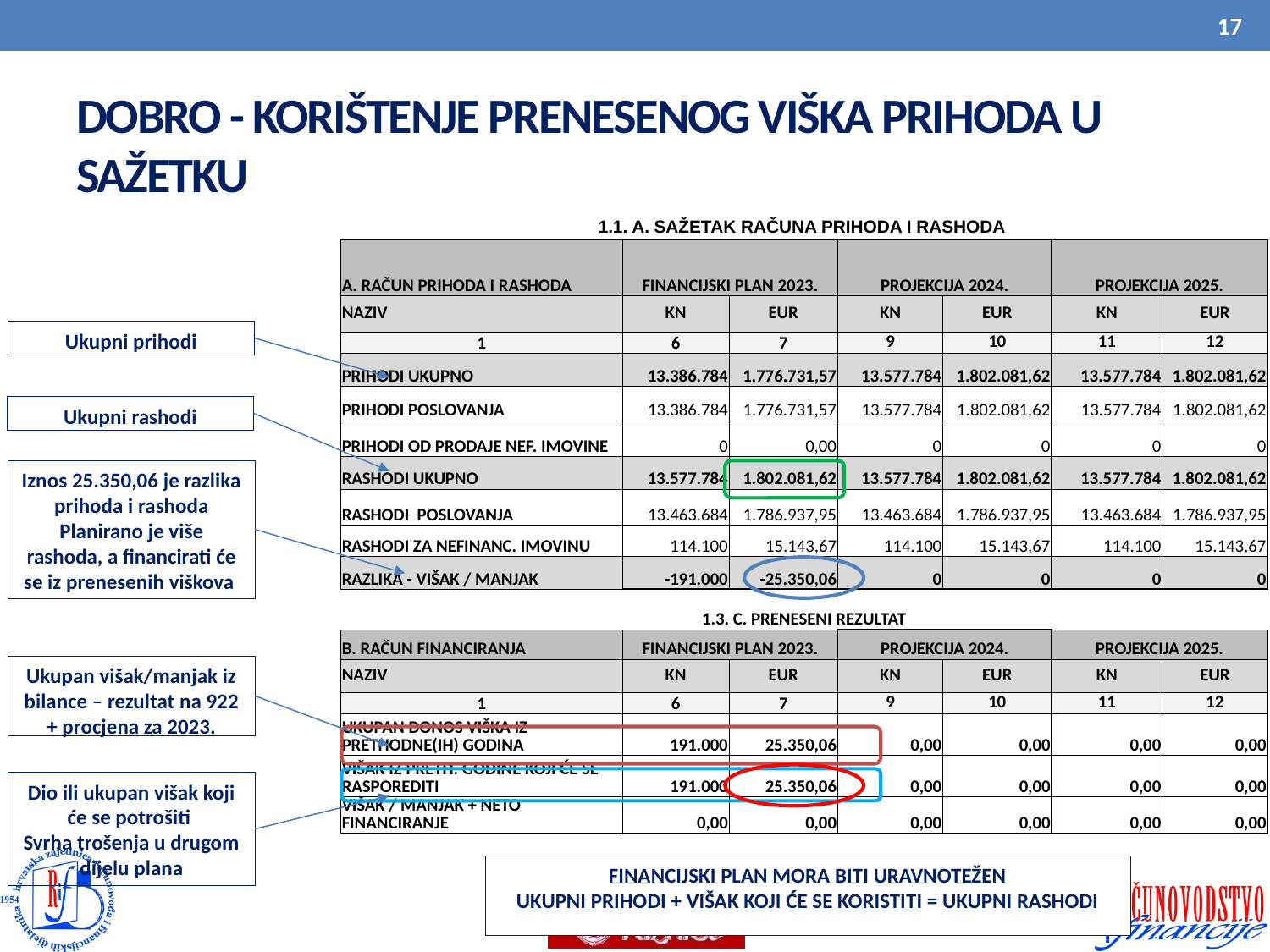

17
# DOBRO - KORIŠTENJE PRENESENOG VIŠKA PRIHODA U SAŽETKU
| 1.1. A. SAŽETAK RAČUNA PRIHODA I RASHODA |  |  |  |  |  |  |
| --- | --- | --- | --- | --- | --- | --- |
| A. RAČUN PRIHODA I RASHODA | FINANCIJSKI PLAN 2023. |  | PROJEKCIJA 2024. |  | PROJEKCIJA 2025. |  |
| NAZIV | KN | EUR | KN | EUR | KN | EUR |
| 1 | 6 | 7 | 9 | 10 | 11 | 12 |
| PRIHODI UKUPNO | 13.386.784 | 1.776.731,57 | 13.577.784 | 1.802.081,62 | 13.577.784 | 1.802.081,62 |
| PRIHODI POSLOVANJA | 13.386.784 | 1.776.731,57 | 13.577.784 | 1.802.081,62 | 13.577.784 | 1.802.081,62 |
| PRIHODI OD PRODAJE NEF. IMOVINE | 0 | 0,00 | 0 | 0 | 0 | 0 |
| RASHODI UKUPNO | 13.577.784 | 1.802.081,62 | 13.577.784 | 1.802.081,62 | 13.577.784 | 1.802.081,62 |
| RASHODI POSLOVANJA | 13.463.684 | 1.786.937,95 | 13.463.684 | 1.786.937,95 | 13.463.684 | 1.786.937,95 |
| RASHODI ZA NEFINANC. IMOVINU | 114.100 | 15.143,67 | 114.100 | 15.143,67 | 114.100 | 15.143,67 |
| RAZLIKA - VIŠAK / MANJAK | -191.000 | -25.350,06 | 0 | 0 | 0 | 0 |
| 1.3. C. PRENESENI REZULTAT |  |  |  |  |  |  |
| B. RAČUN FINANCIRANJA | FINANCIJSKI PLAN 2023. |  | PROJEKCIJA 2024. |  | PROJEKCIJA 2025. |  |
| NAZIV | KN | EUR | KN | EUR | KN | EUR |
| 1 | 6 | 7 | 9 | 10 | 11 | 12 |
| UKUPAN DONOS VIŠKA IZ PRETHODNE(IH) GODINA | 191.000 | 25.350,06 | 0,00 | 0,00 | 0,00 | 0,00 |
| VIŠAK IZ PRETH. GODINE KOJI ĆE SE RASPOREDITI | 191.000 | 25.350,06 | 0,00 | 0,00 | 0,00 | 0,00 |
| VIŠAK / MANJAK + NETO FINANCIRANJE | 0,00 | 0,00 | 0,00 | 0,00 | 0,00 | 0,00 |
Ukupni prihodi
Ukupni rashodi
Iznos 25.350,06 je razlika prihoda i rashoda
Planirano je više rashoda, a financirati će se iz prenesenih viškova

Ukupan višak/manjak iz bilance – rezultat na 922 + procjena za 2023.

Dio ili ukupan višak koji će se potrošiti
Svrha trošenja u drugom dijelu plana

FINANCIJSKI PLAN MORA BITI URAVNOTEŽEN
UKUPNI PRIHODI + VIŠAK KOJI ĆE SE KORISTITI = UKUPNI RASHODI